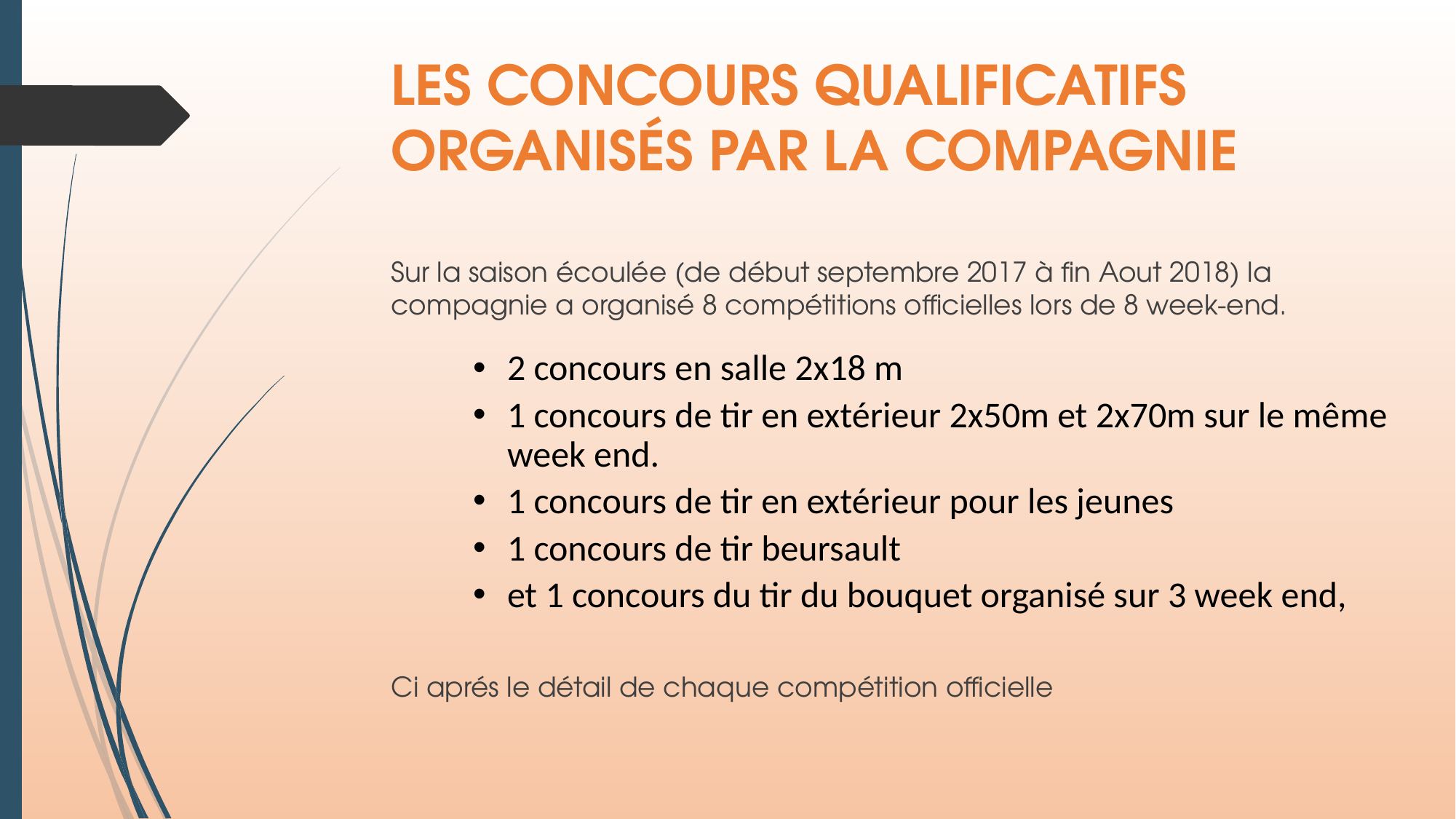

LES CONCOURS QUALIFICATIFS ORGANISÉS PAR LA COMPAGNIE
Sur la saison écoulée (de début septembre 2017 à fin Aout 2018) la compagnie a organisé 8 compétitions officielles lors de 8 week-end.
2 concours en salle 2x18 m
1 concours de tir en extérieur 2x50m et 2x70m sur le même week end.
1 concours de tir en extérieur pour les jeunes
1 concours de tir beursault
et 1 concours du tir du bouquet organisé sur 3 week end,

Ci aprés le détail de chaque compétition officielle